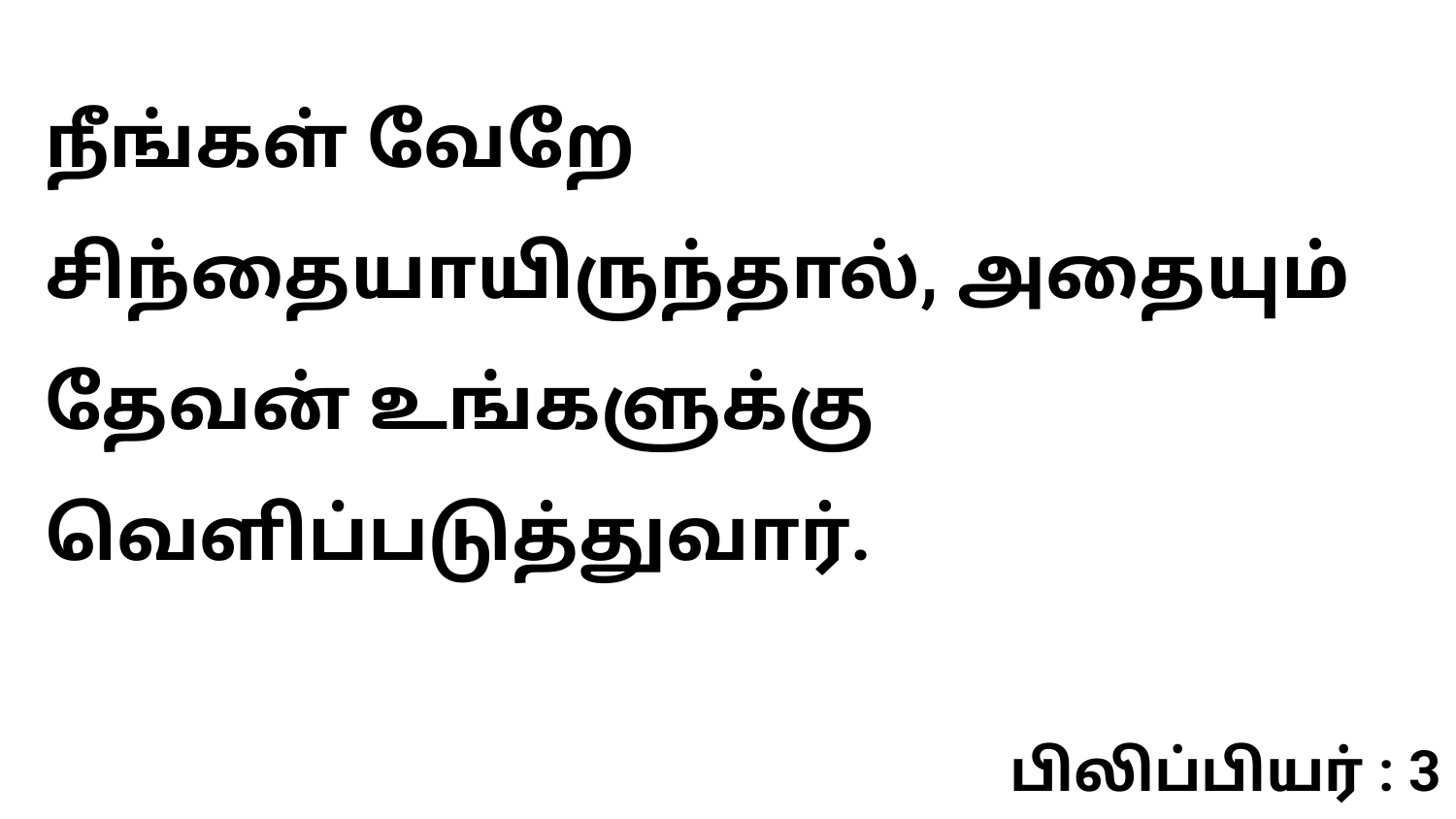

நீங்கள் வேறே சிந்தையாயிருந்தால், அதையும் தேவன் உங்களுக்கு வெளிப்படுத்துவார்.
பிலிப்பியர் : 3